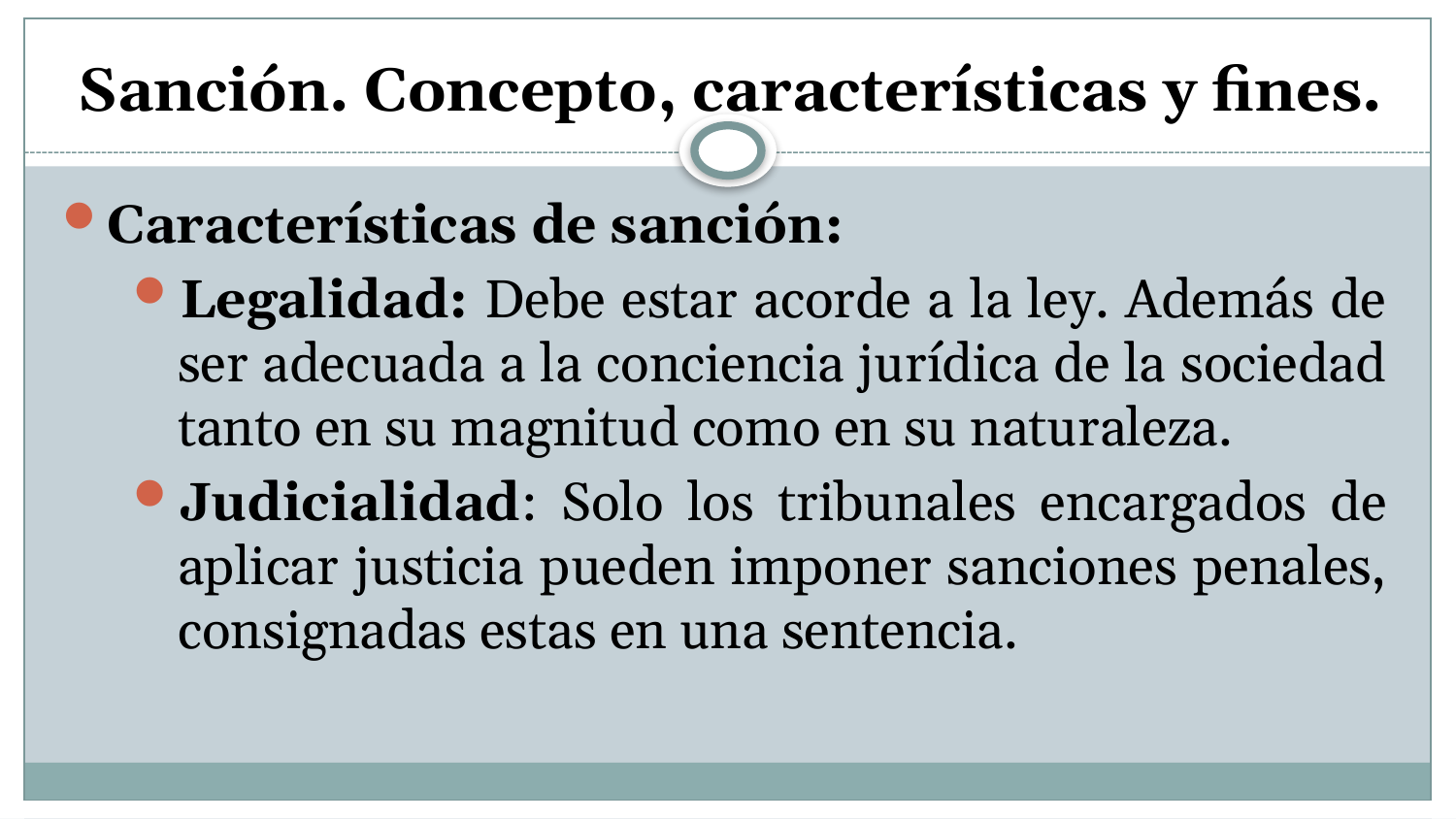

# Sanción. Concepto, características y fines.
Características de sanción:
Legalidad: Debe estar acorde a la ley. Además de ser adecuada a la conciencia jurídica de la sociedad tanto en su magnitud como en su naturaleza.
Judicialidad: Solo los tribunales encargados de aplicar justicia pueden imponer sanciones penales, consignadas estas en una sentencia.